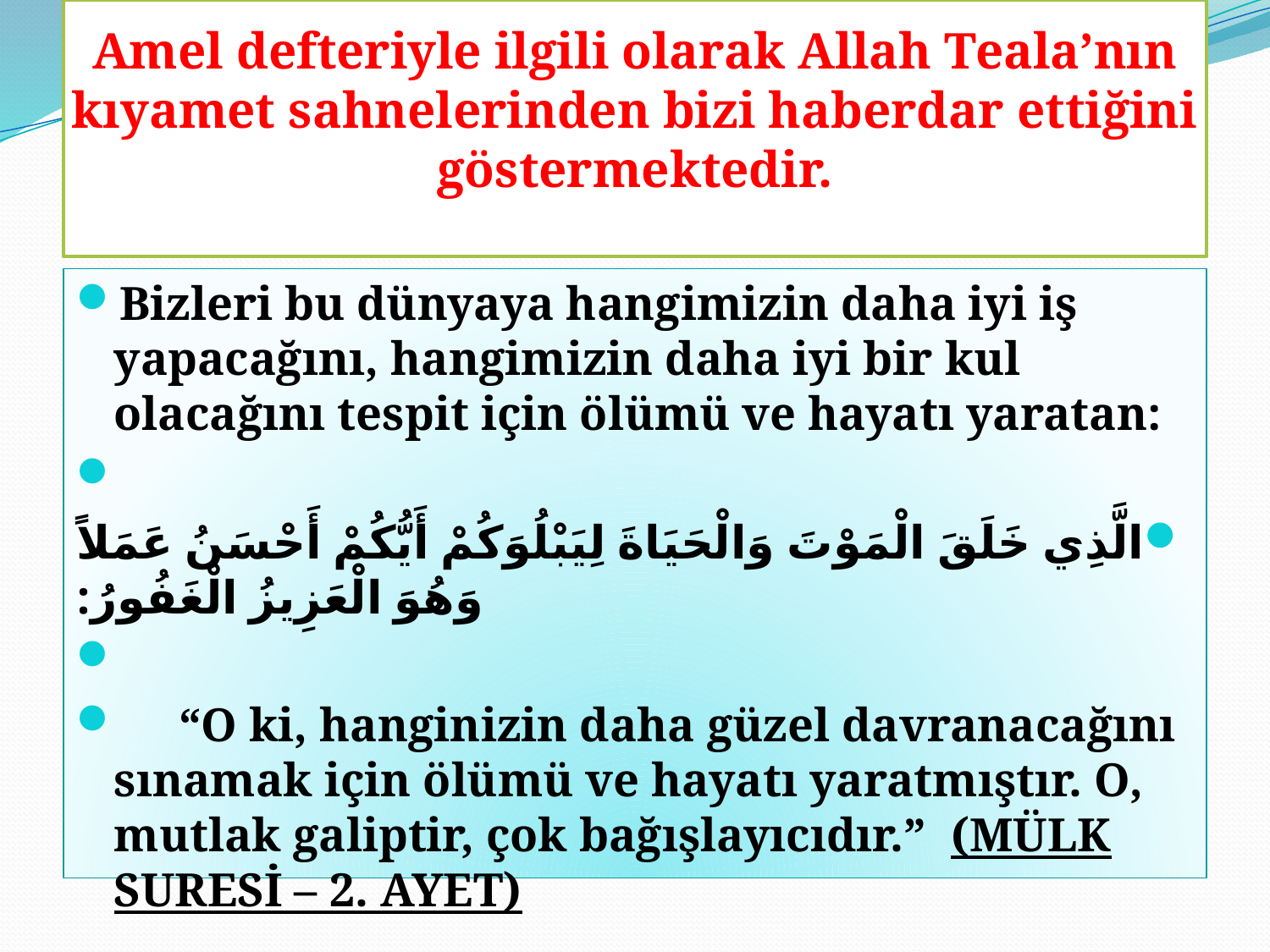

# Amel defteriyle ilgili olarak Allah Teala’nın kıyamet sahnelerinden bizi haberdar ettiğini göstermektedir.
Bizleri bu dünyaya hangimizin daha iyi iş yapacağını, hangimizin daha iyi bir kul olacağını tespit için ölümü ve hayatı yaratan:

الَّذِي خَلَقَ الْمَوْتَ وَالْحَيَاةَ لِيَبْلُوَكُمْ أَيُّكُمْ أَحْسَنُ عَمَلاً وَهُوَ الْعَزِيزُ الْغَفُورُ:

     “O ki, hanginizin daha güzel davranacağını sınamak için ölümü ve hayatı yaratmıştır. O, mutlak galiptir, çok bağışlayıcıdır.”  (MÜLK SURESİ – 2. AYET)